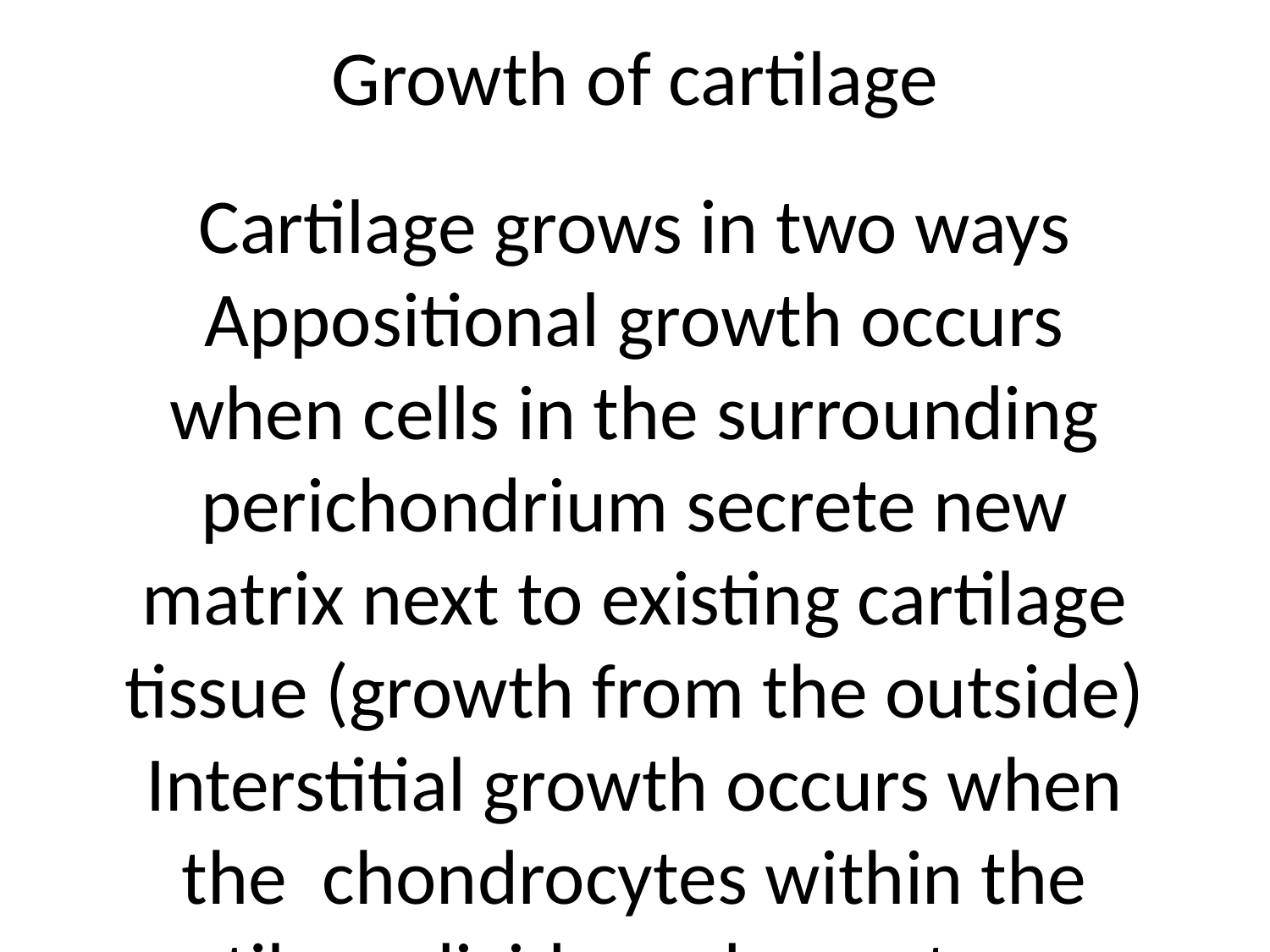

Growth of cartilage
Cartilage grows in two ways
Appositional growth occurs when cells in the surrounding perichondrium secrete new matrix next to existing cartilage tissue (growth from the outside)
Interstitial growth occurs when the  chondrocytes within the cartilage divide and secrete new matrix, expanding the cartilage  (growth from within)